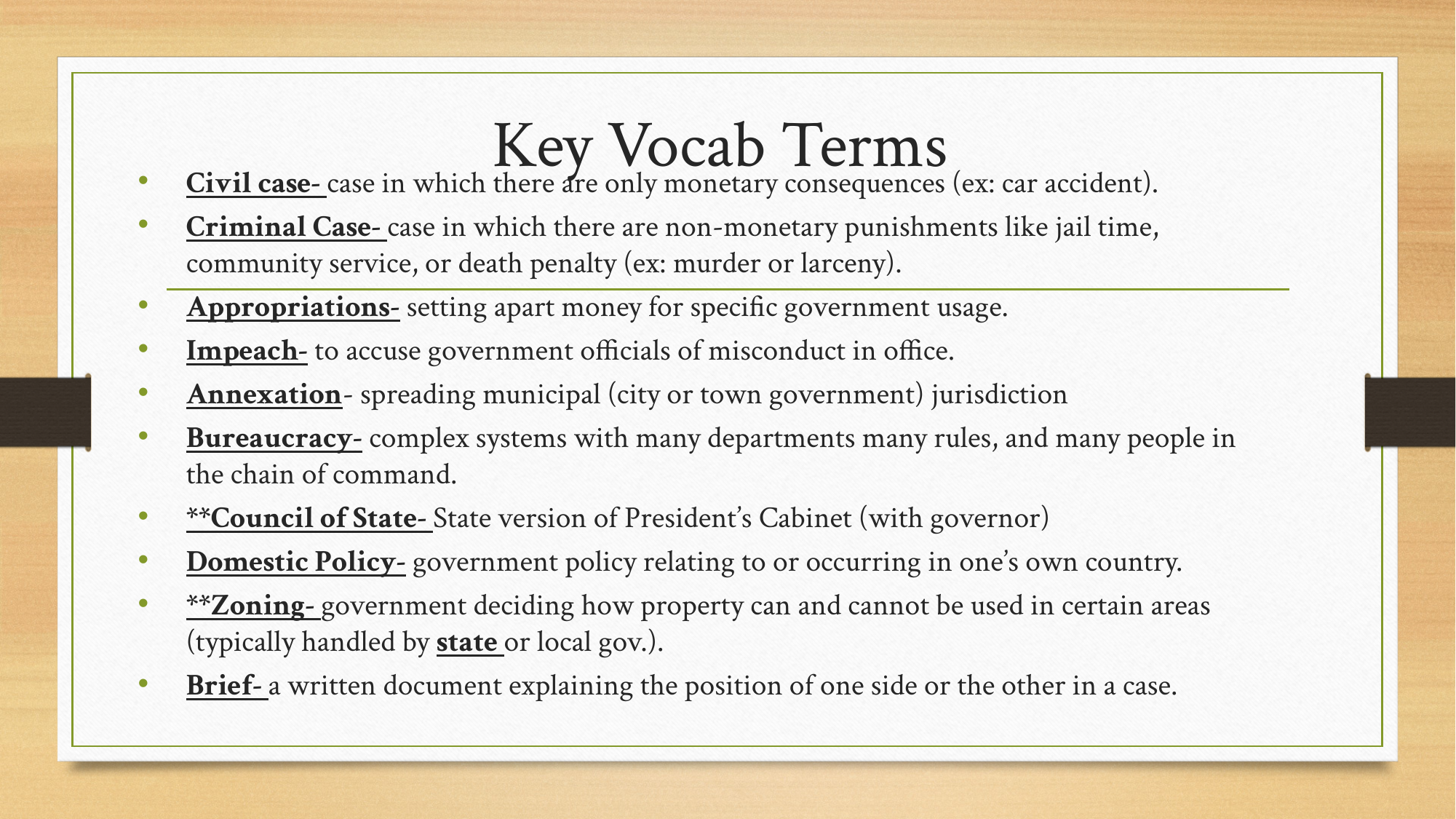

# Key Vocab Terms
Civil case- case in which there are only monetary consequences (ex: car accident).
Criminal Case- case in which there are non-monetary punishments like jail time, community service, or death penalty (ex: murder or larceny).
Appropriations- setting apart money for specific government usage.
Impeach- to accuse government officials of misconduct in office.
Annexation- spreading municipal (city or town government) jurisdiction
Bureaucracy- complex systems with many departments many rules, and many people in the chain of command.
**Council of State- State version of President’s Cabinet (with governor)
Domestic Policy- government policy relating to or occurring in one’s own country.
**Zoning- government deciding how property can and cannot be used in certain areas (typically handled by state or local gov.).
Brief- a written document explaining the position of one side or the other in a case.